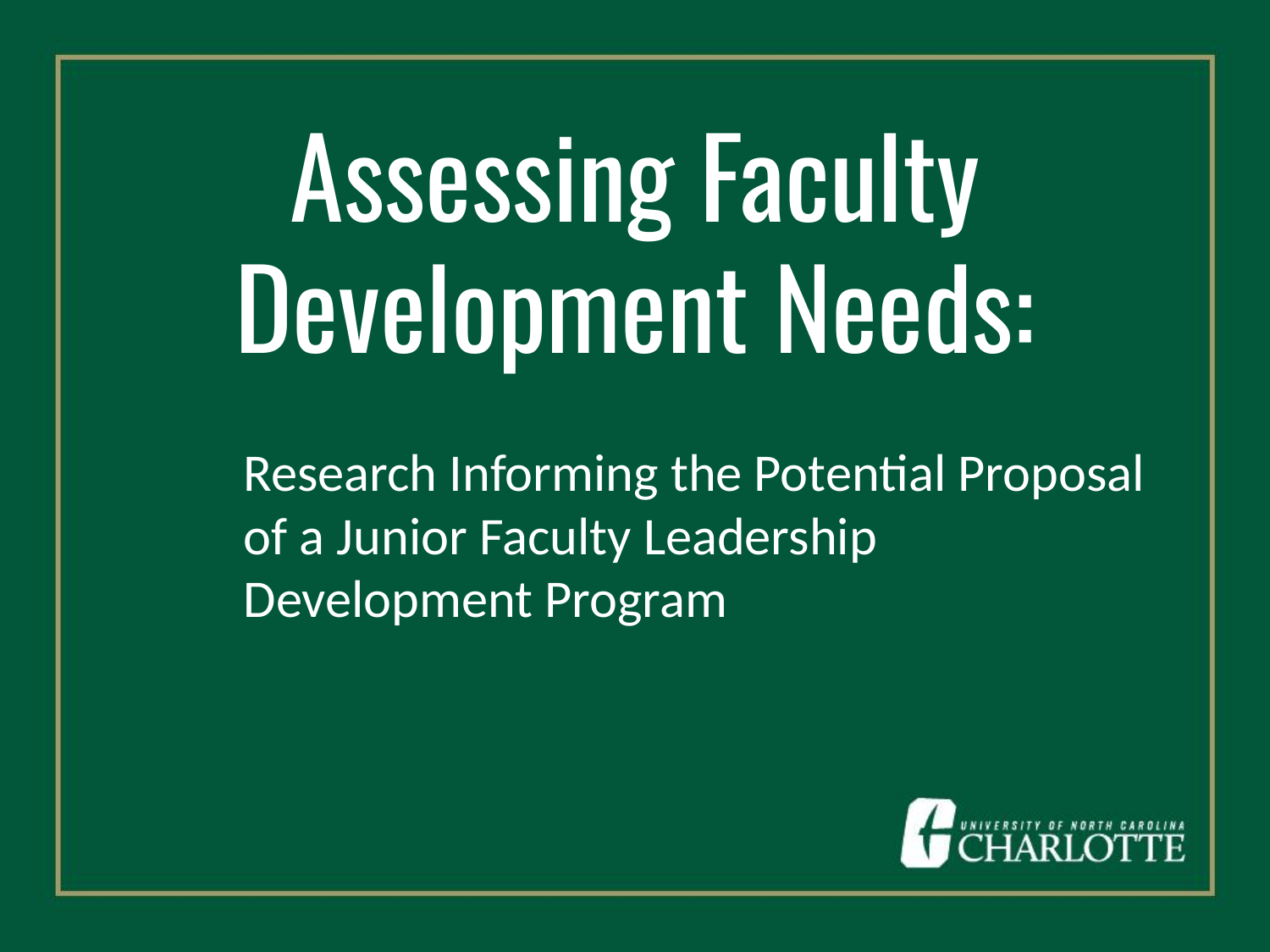

Assessing Faculty Development Needs:

Research Informing the Potential Proposal of a Junior Faculty Leadership Development Program